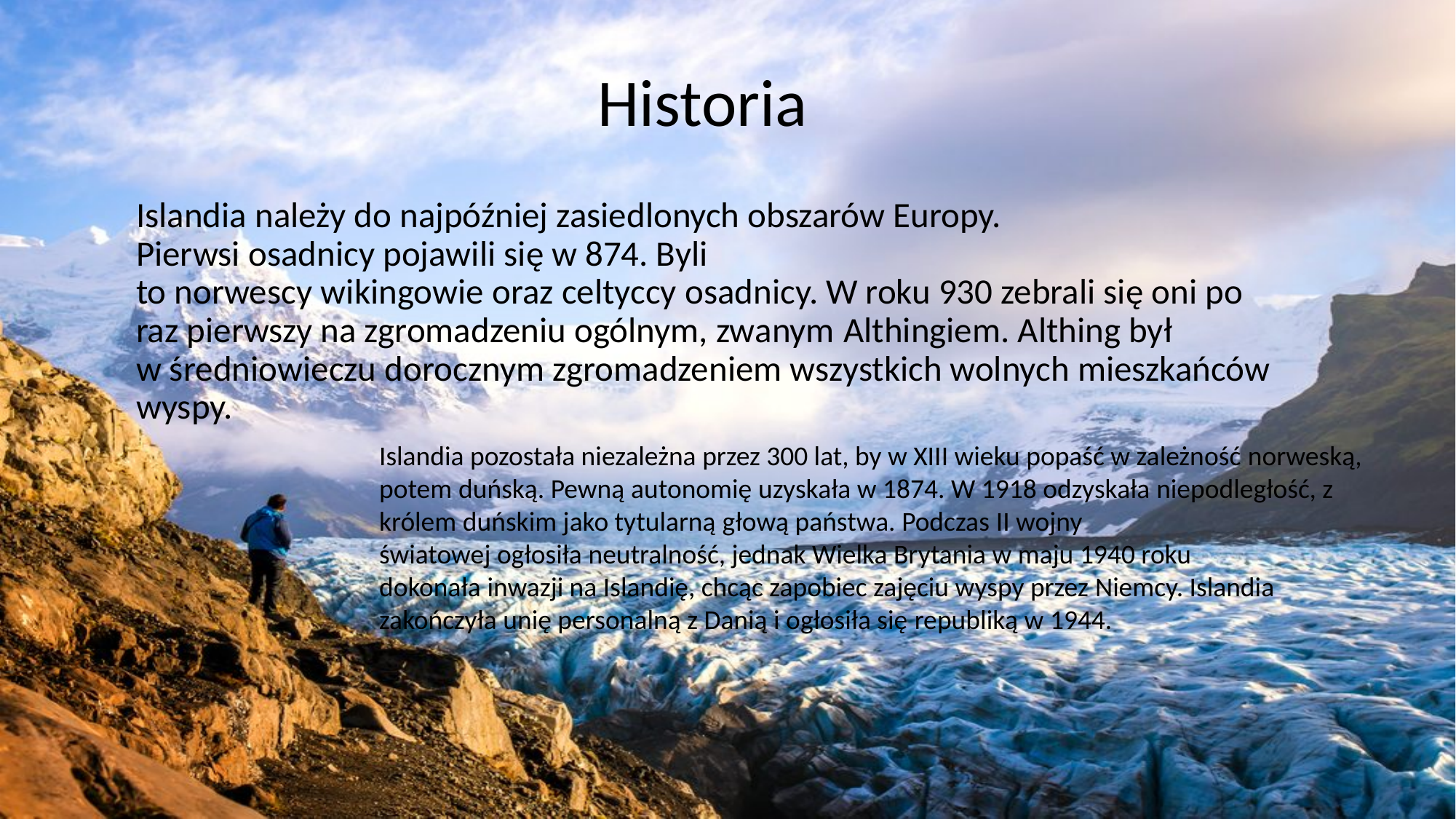

# Historia
Islandia należy do najpóźniej zasiedlonych obszarów Europy. Pierwsi osadnicy pojawili się w 874. Byli to norwescy wikingowie oraz celtyccy osadnicy. W roku 930 zebrali się oni po raz pierwszy na zgromadzeniu ogólnym, zwanym Althingiem. Althing był w średniowieczu dorocznym zgromadzeniem wszystkich wolnych mieszkańców wyspy.

Islandia pozostała niezależna przez 300 lat, by w XIII wieku popaść w zależność norweską, potem duńską. Pewną autonomię uzyskała w 1874. W 1918 odzyskała niepodległość, z królem duńskim jako tytularną głową państwa. Podczas II wojny światowej ogłosiła neutralność, jednak Wielka Brytania w maju 1940 roku dokonała inwazji na Islandię, chcąc zapobiec zajęciu wyspy przez Niemcy. Islandia zakończyła unię personalną z Danią i ogłosiła się republiką w 1944.